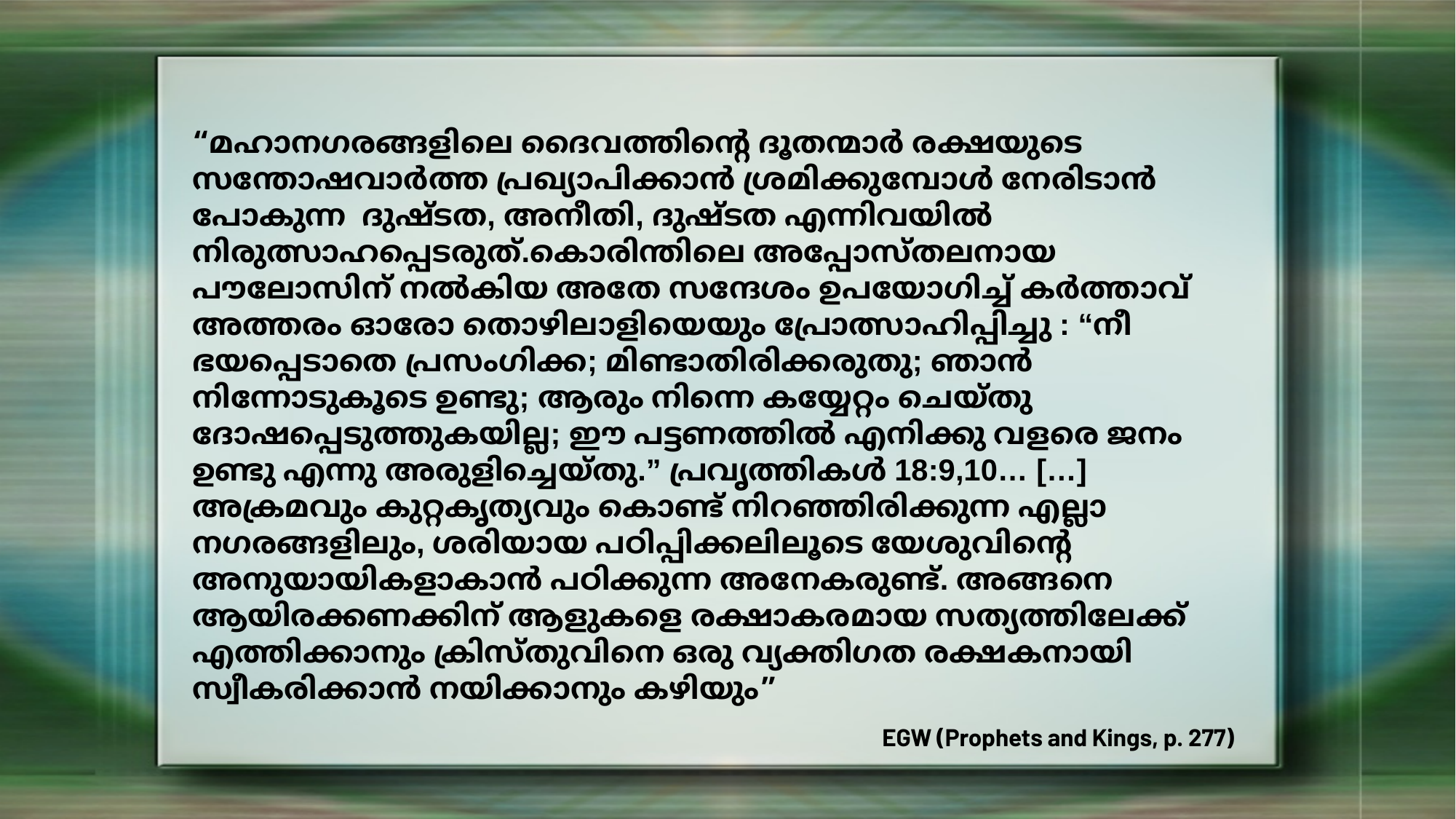

“മഹാനഗരങ്ങളിലെ ദൈവത്തിന്റെ ദൂതന്മാർ രക്ഷയുടെ സന്തോഷവാർത്ത പ്രഖ്യാപിക്കാൻ ശ്രമിക്കുമ്പോൾ നേരിടാൻ പോകുന്ന  ദുഷ്ടത, അനീതി, ദുഷ്ടത എന്നിവയിൽ നിരുത്സാഹപ്പെടരുത്.കൊരിന്തിലെ അപ്പോസ്തലനായ പൗലോസിന് നൽകിയ അതേ സന്ദേശം ഉപയോഗിച്ച് കർത്താവ് അത്തരം ഓരോ തൊഴിലാളിയെയും പ്രോത്സാഹിപ്പിച്ചു : “നീ ഭയപ്പെടാതെ പ്രസംഗിക്ക; മിണ്ടാതിരിക്കരുതു; ഞാൻ നിന്നോടുകൂടെ ഉണ്ടു; ആരും നിന്നെ കയ്യേറ്റം ചെയ്തു ദോഷപ്പെടുത്തുകയില്ല; ഈ പട്ടണത്തിൽ എനിക്കു വളരെ ജനം ഉണ്ടു എന്നു അരുളിച്ചെയ്തു.” പ്രവൃത്തികൾ 18:9,10… […] അക്രമവും കുറ്റകൃത്യവും കൊണ്ട് നിറഞ്ഞിരിക്കുന്ന എല്ലാ നഗരങ്ങളിലും, ശരിയായ പഠിപ്പിക്കലിലൂടെ യേശുവിന്റെ അനുയായികളാകാൻ പഠിക്കുന്ന അനേകരുണ്ട്. അങ്ങനെ ആയിരക്കണക്കിന് ആളുകളെ രക്ഷാകരമായ സത്യത്തിലേക്ക് എത്തിക്കാനും ക്രിസ്തുവിനെ ഒരു വ്യക്തിഗത രക്ഷകനായി സ്വീകരിക്കാൻ നയിക്കാനും കഴിയും”
EGW (Prophets and Kings, p. 277)